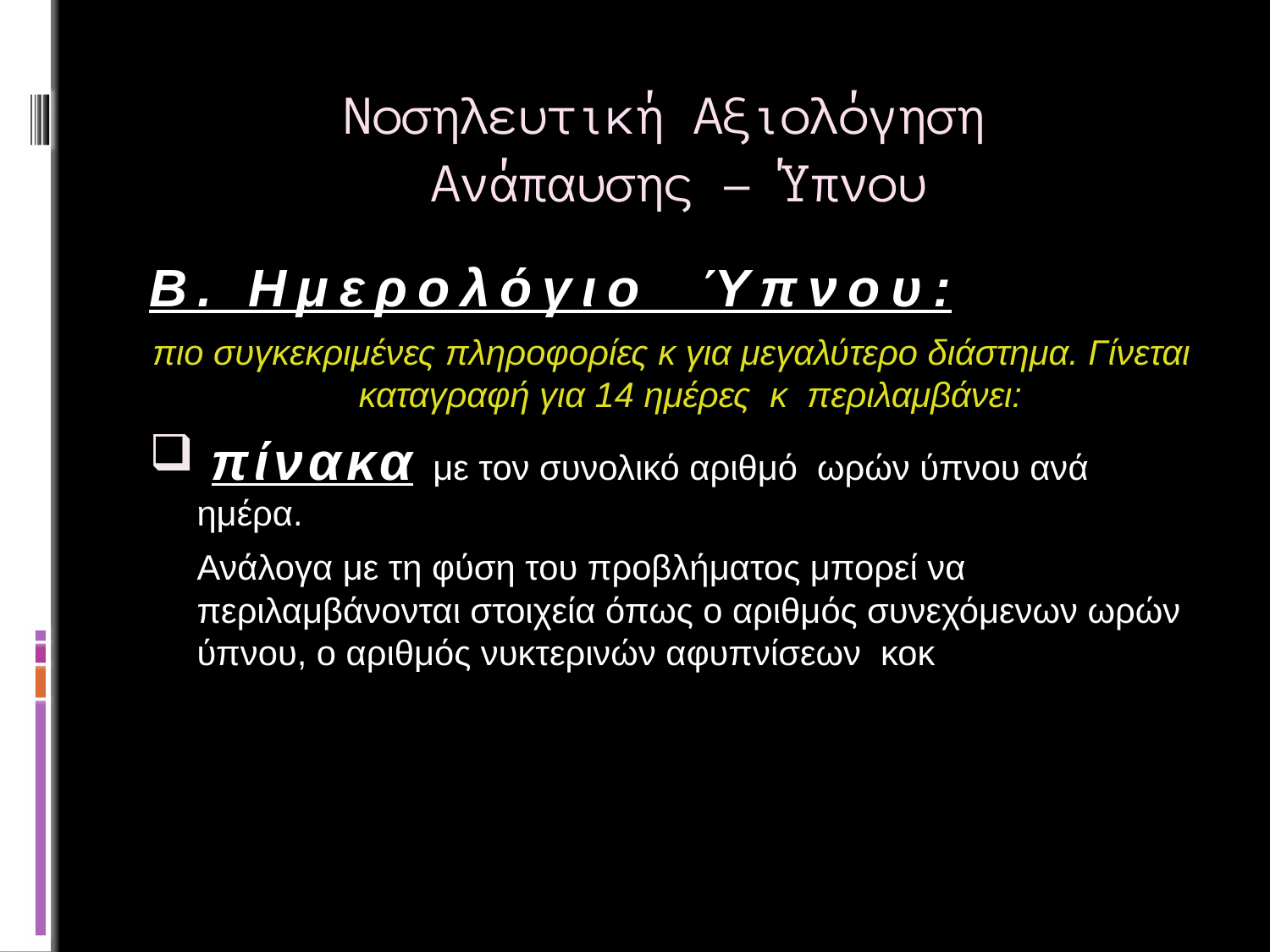

# Νοσηλευτική Αξιολόγηση Ανάπαυσης - Ύπνου
Β. Ημερολόγιο  Ύπνου:
πιο συγκεκριμένες πληροφορίες κ για μεγαλύτερο διάστημα. Γίνεται καταγραφή για 14 ημέρες  κ  περιλαμβάνει:
 πίνακα με τον συνολικό αριθμό  ωρών ύπνου ανά ημέρα.
	Ανάλογα με τη φύση του προβλήματος μπορεί να περιλαμβάνονται στοιχεία όπως ο αριθμός συνεχόμενων ωρών ύπνου, ο αριθμός νυκτερινών αφυπνίσεων  κοκ